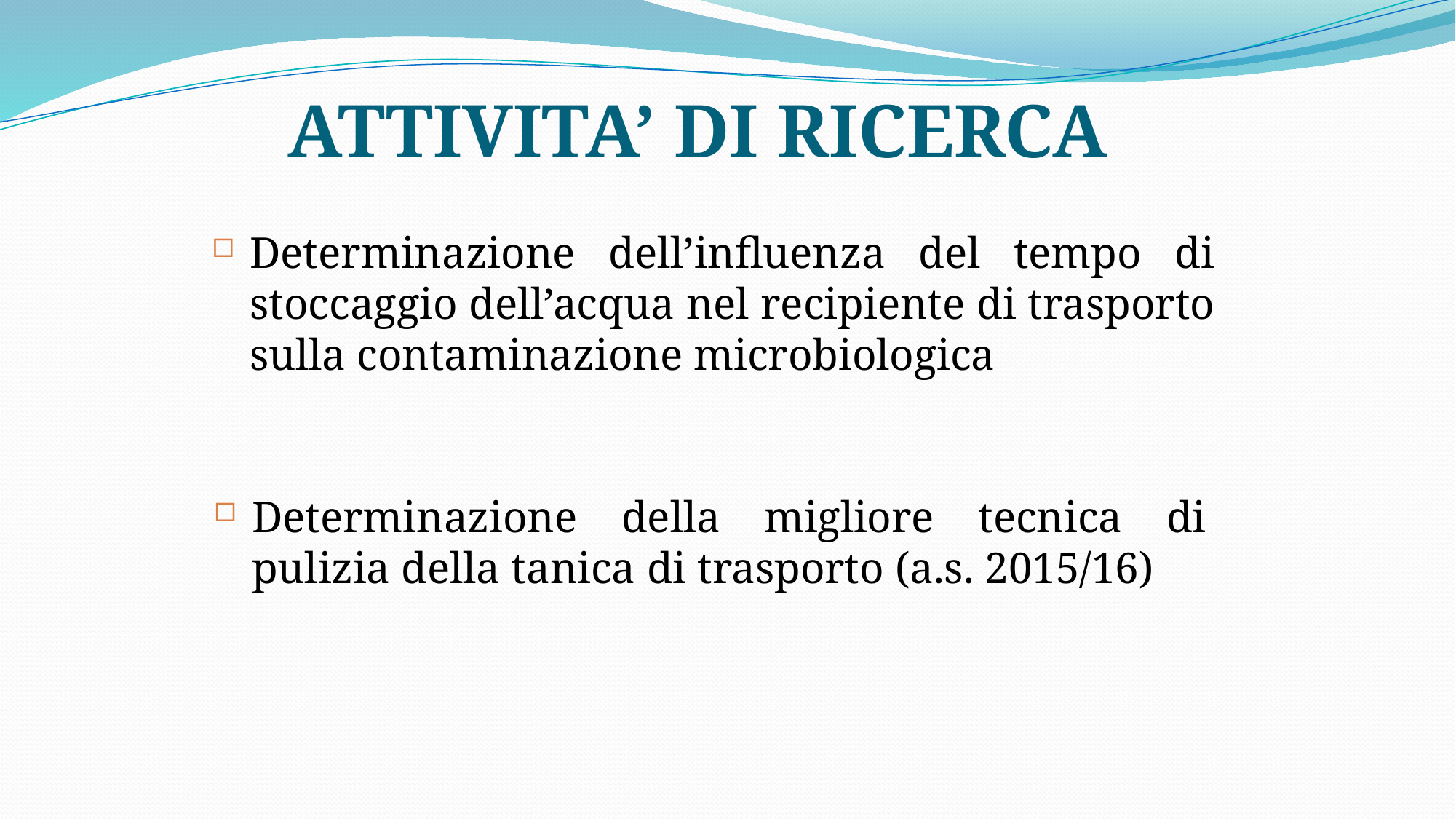

# Attivita’ di Ricerca
Determinazione dell’influenza del tempo di stoccaggio dell’acqua nel recipiente di trasporto sulla contaminazione microbiologica
Determinazione della migliore tecnica di pulizia della tanica di trasporto (a.s. 2015/16)